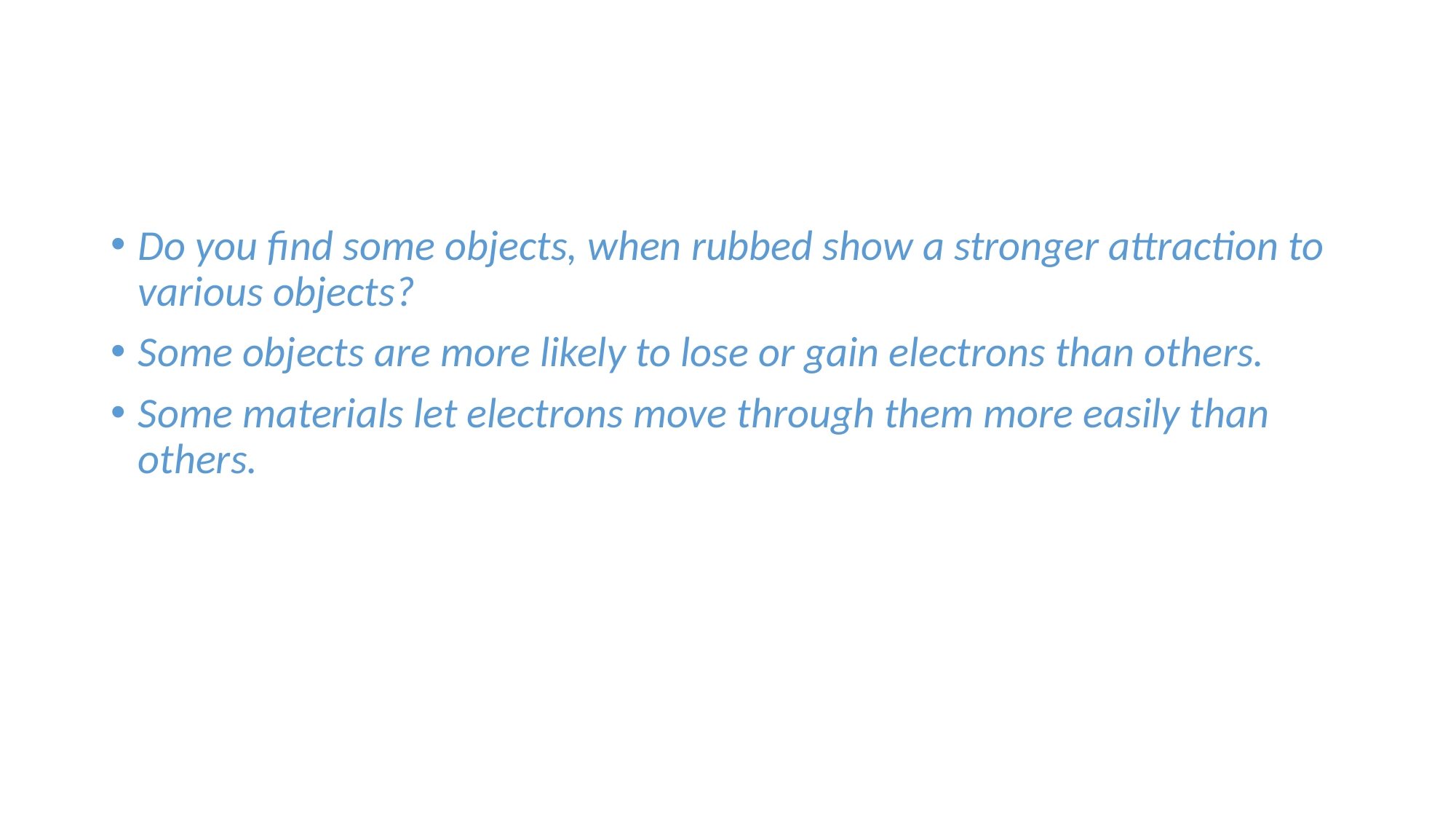

#
Do you find some objects, when rubbed show a stronger attraction to various objects?
Some objects are more likely to lose or gain electrons than others.
Some materials let electrons move through them more easily than others.